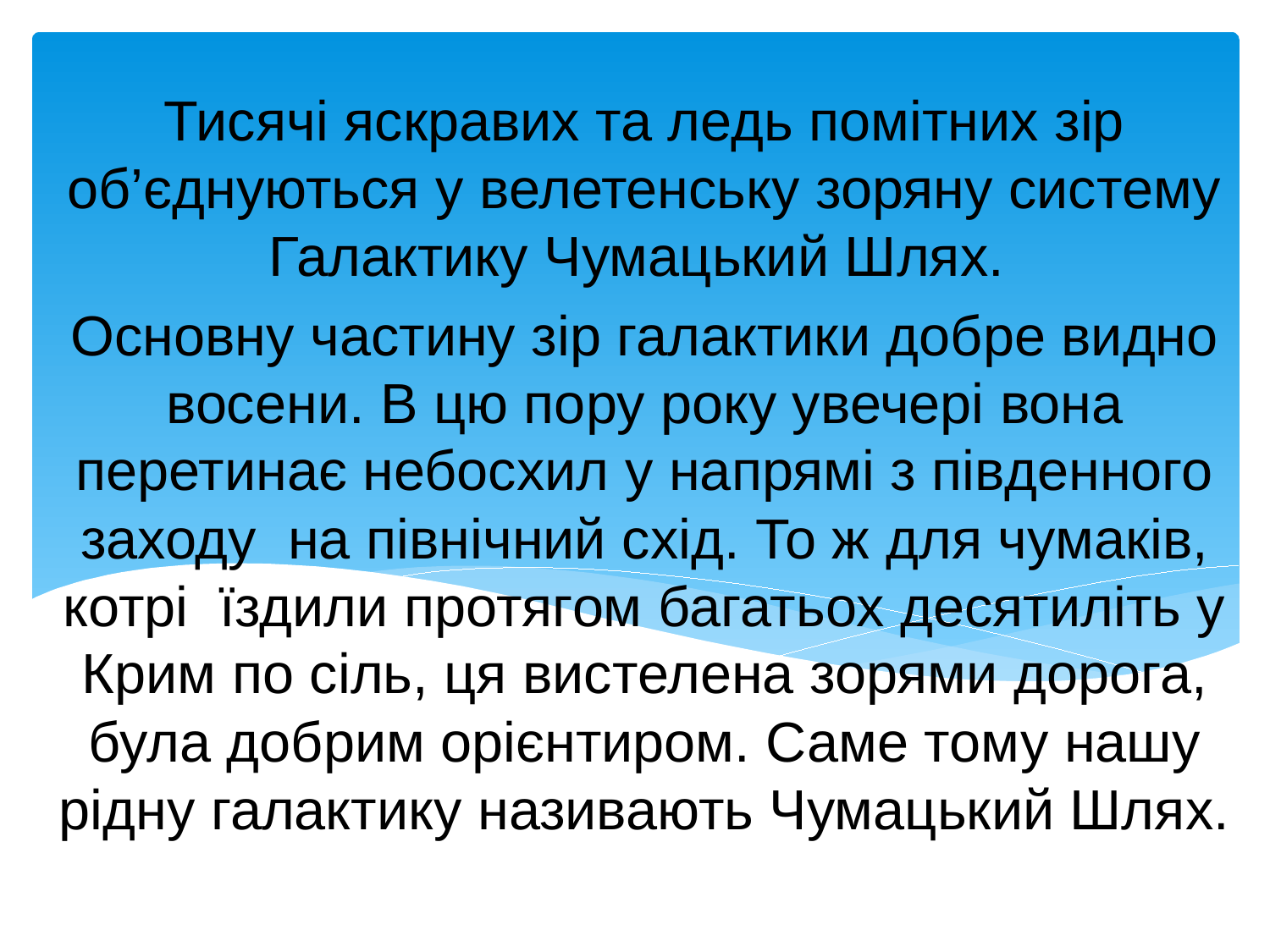

#
Тисячі яскравих та ледь помітних зір об’єднуються у велетенську зоряну систему Галактику Чумацький Шлях.
Основну частину зір галактики добре видно восени. В цю пору року увечері вона перетинає небосхил у напрямі з південного заходу  на північний схід. То ж для чумаків, котрі  їздили протягом багатьох десятиліть у Крим по сіль, ця вистелена зорями дорога, була добрим орієнтиром. Саме тому нашу рідну галактику називають Чумацький Шлях.